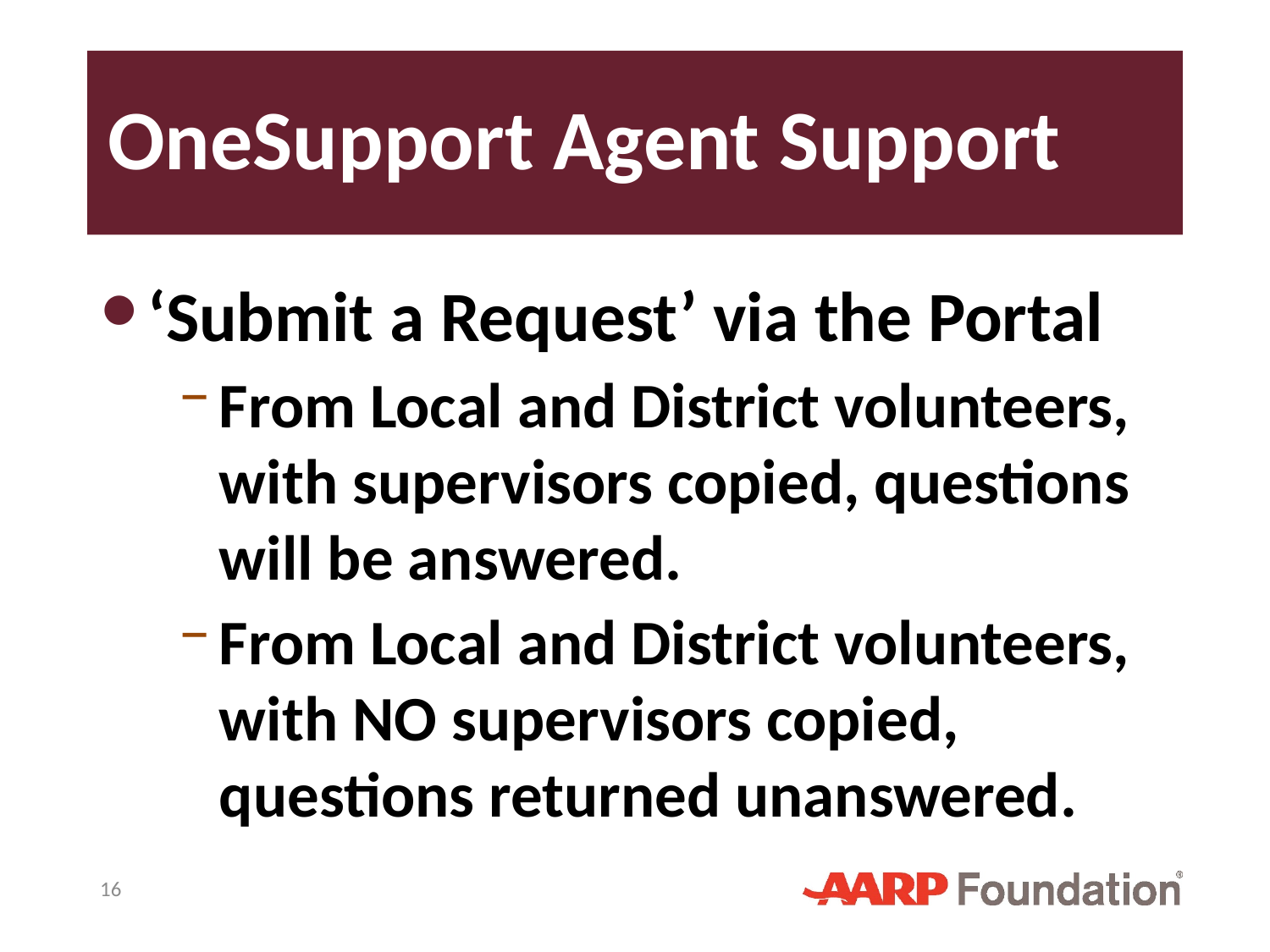

# OneSupport Agent Support
‘Submit a Request’ via the Portal
From Local and District volunteers, with supervisors copied, questions will be answered.
From Local and District volunteers, with NO supervisors copied, questions returned unanswered.
16